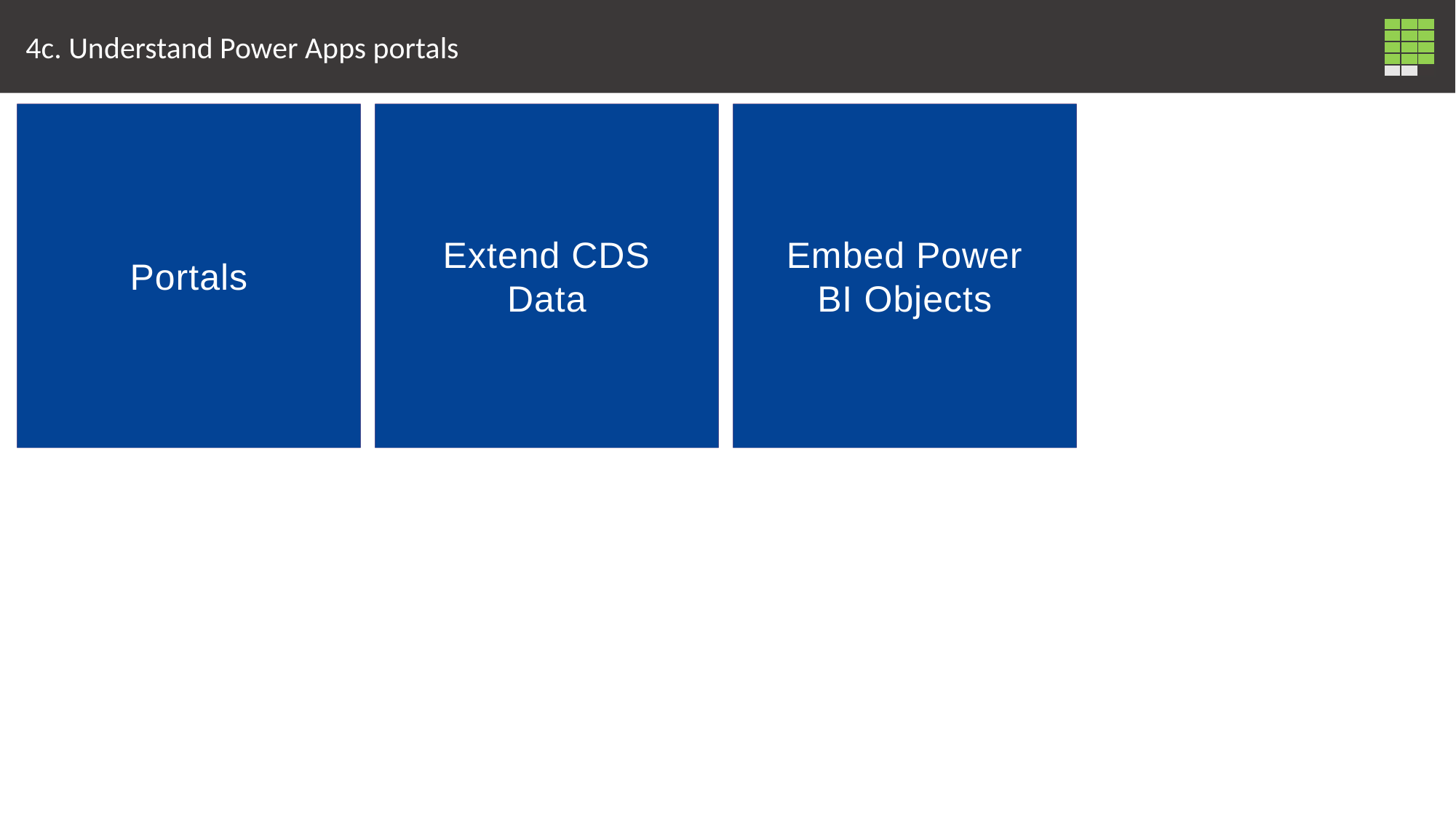

4c. Understand Power Apps portals
|  |  |  |
| --- | --- | --- |
|  |  |  |
|  |  |  |
|  |  |  |
|  |  |  |
Portals

Portals bring the power of no-code solutions to building externally facing websites. Through the Power Apps interface, you can build an anonymous or authenticated website that allows users to interact with data held in Common Data Service.
Portals
Extend CDS Data

Power Apps offers standard "out-of-the-box" entities to cover typical scenarios within an organization (such as tracking appointments), but there may be times when you need to create custom entities to store data that's specific to your organization.

Extend CDS Data
Embed Power BI Objects

A control that shows a Power BI tile inside an app. Take advantage of your existing data analysis and reporting by displaying your Power BI tiles inside your apps.
Embed Power BI Objects